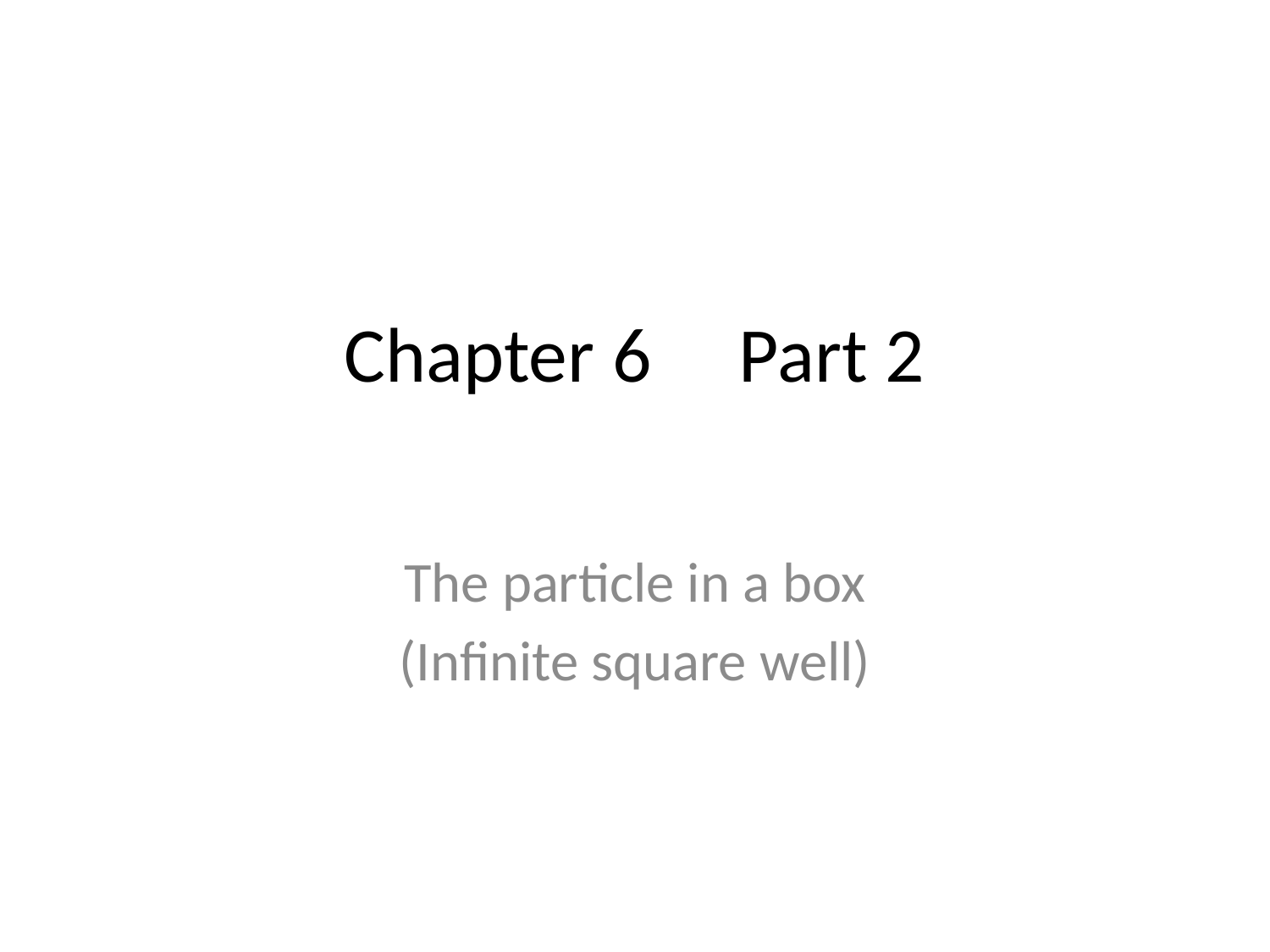

# Chapter 6     Part 2
The particle in a box
(Infinite square well)